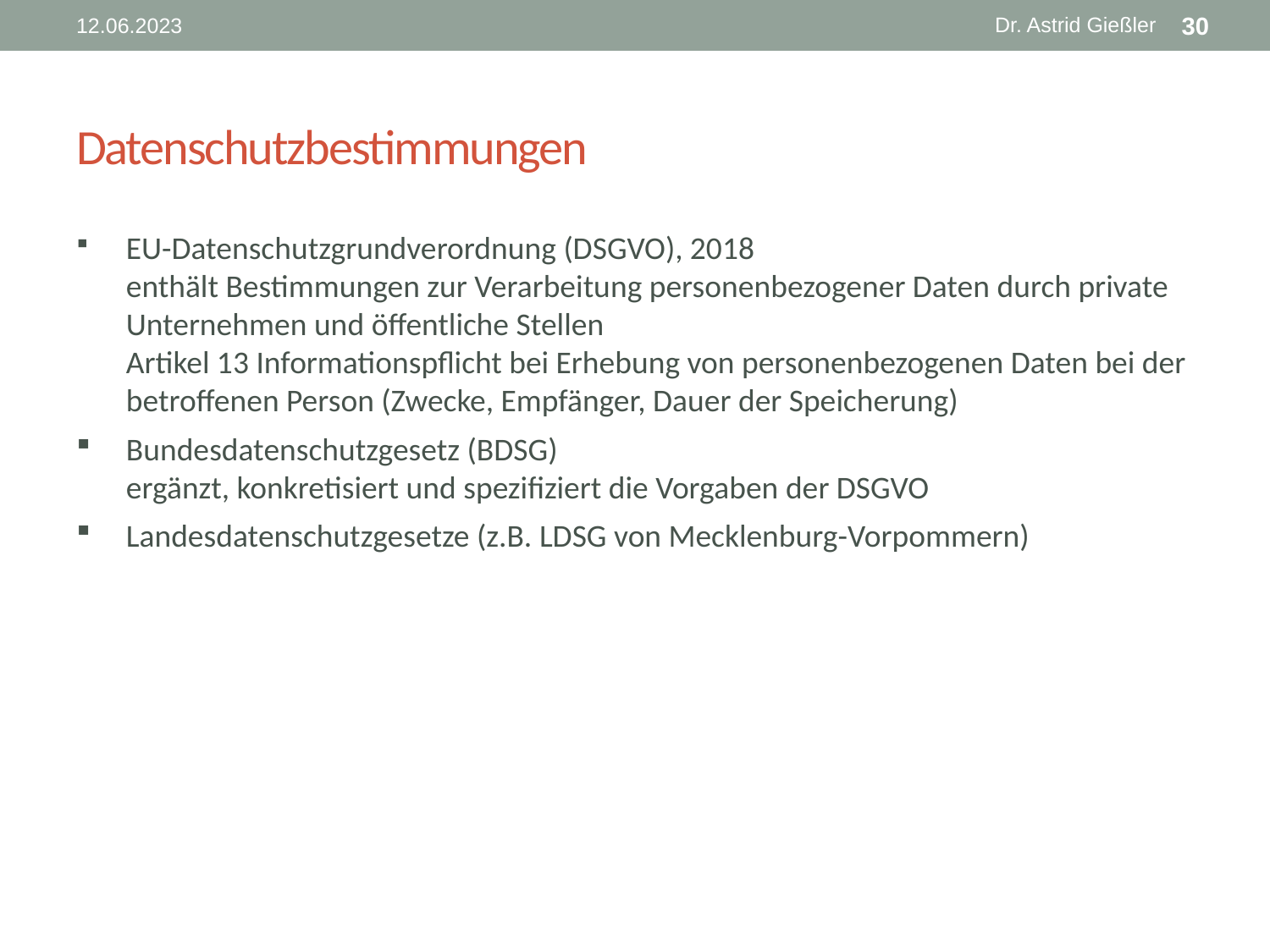

Dr. Astrid Gießler
12.06.2023
30
# Datenschutzbestimmungen
EU-Datenschutzgrundverordnung (DSGVO), 2018
	enthält Bestimmungen zur Verarbeitung personenbezogener Daten durch private Unternehmen und öffentliche Stellen
	Artikel 13 Informationspflicht bei Erhebung von personenbezogenen Daten bei der betroffenen Person (Zwecke, Empfänger, Dauer der Speicherung)
Bundesdatenschutzgesetz (BDSG)
	ergänzt, konkretisiert und spezifiziert die Vorgaben der DSGVO
Landesdatenschutzgesetze (z.B. LDSG von Mecklenburg-Vorpommern)